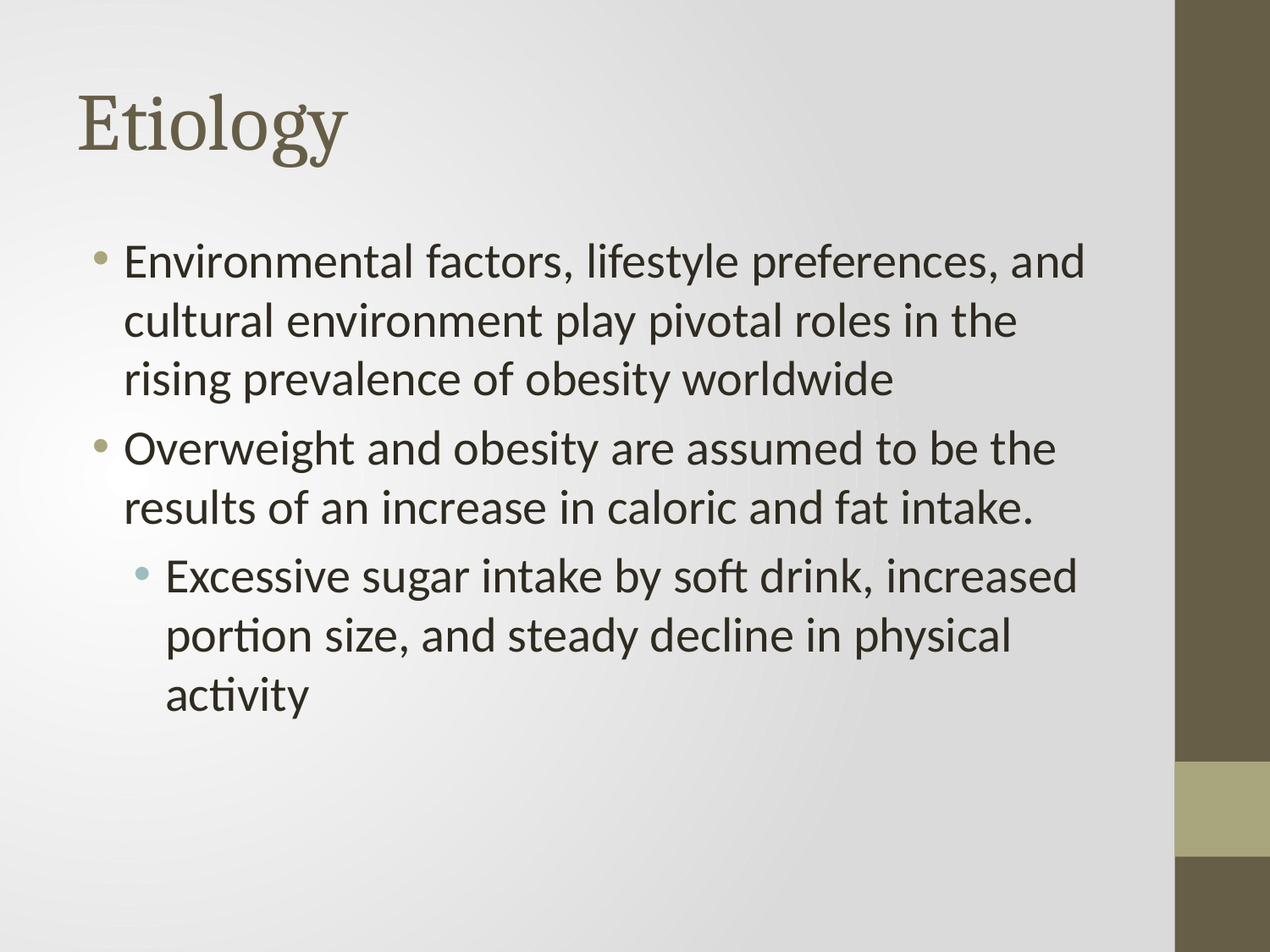

# Etiology
Environmental factors, lifestyle preferences, and cultural environment play pivotal roles in the rising prevalence of obesity worldwide
Overweight and obesity are assumed to be the results of an increase in caloric and fat intake.
Excessive sugar intake by soft drink, increased portion size, and steady decline in physical activity